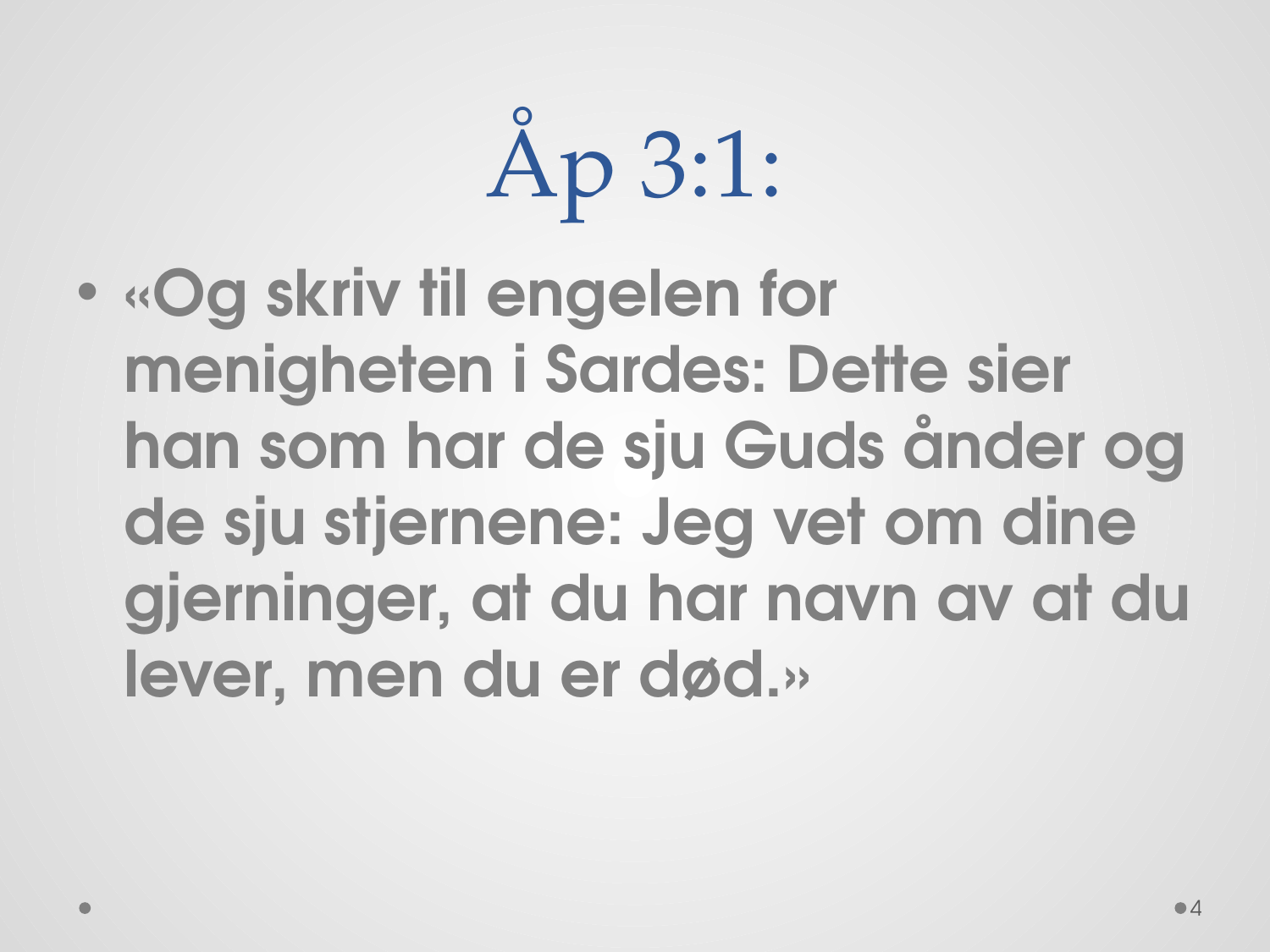

# Åp 3:1:
«Og skriv til engelen for menigheten i Sardes: Dette sier han som har de sju Guds ånder og de sju stjernene: Jeg vet om dine gjerninger, at du har navn av at du lever, men du er død.»

4